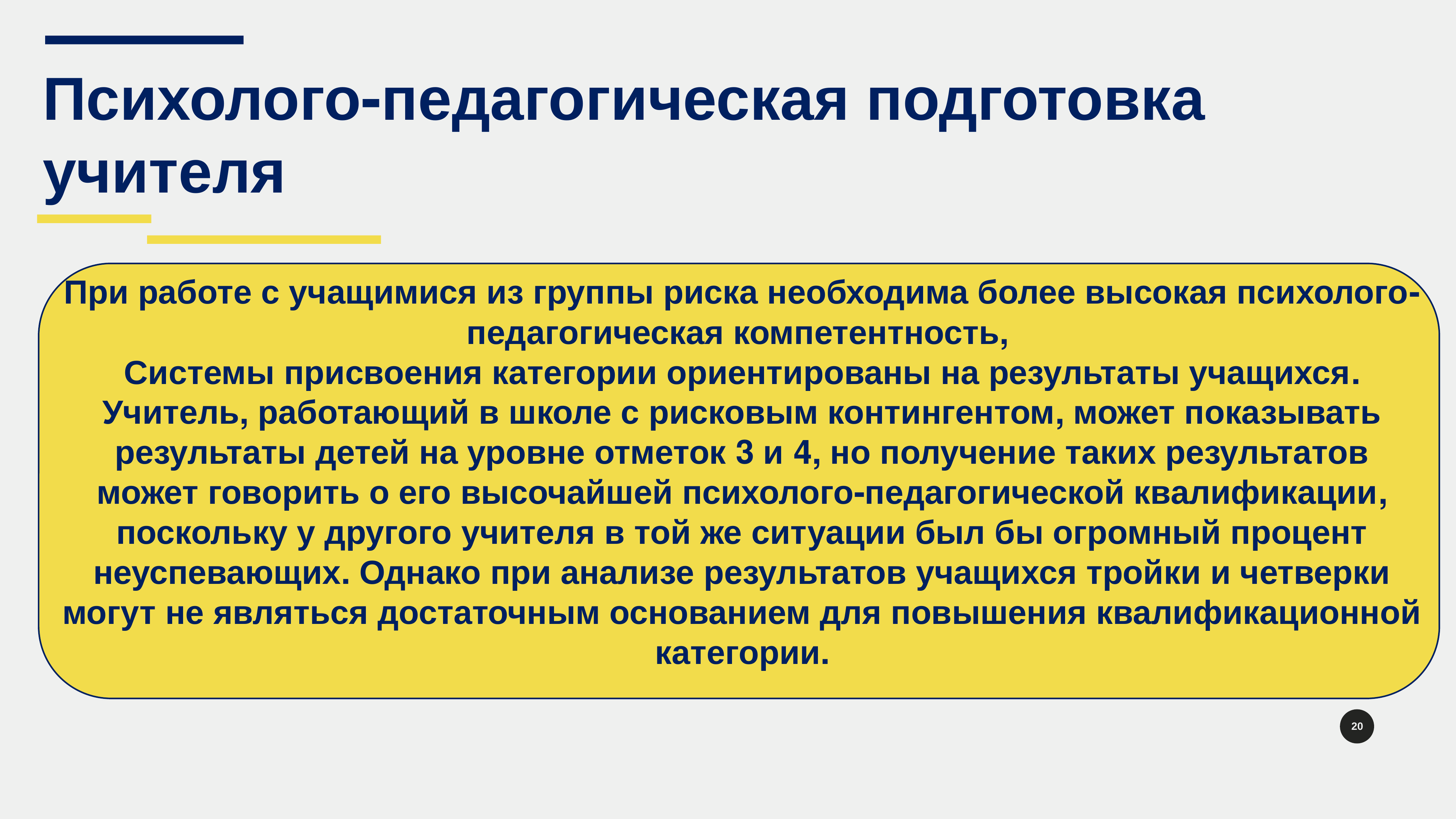

Психолого-педагогическая подготовка
учителя

При работе с учащимися из группы риска необходима более высокая психолого-педагогическая компетентность,
Системы присвоения категории ориентированы на результаты учащихся. Учитель, работающий в школе с рисковым контингентом, может показывать результаты детей на уровне отметок 3 и 4, но получение таких результатов может говорить о его высочайшей психолого-педагогической квалификации, поскольку у другого учителя в той же ситуации был бы огромный процент неуспевающих. Однако при анализе результатов учащихся тройки и четверки могут не являться достаточным основанием для повышения квалификационной категории.
20